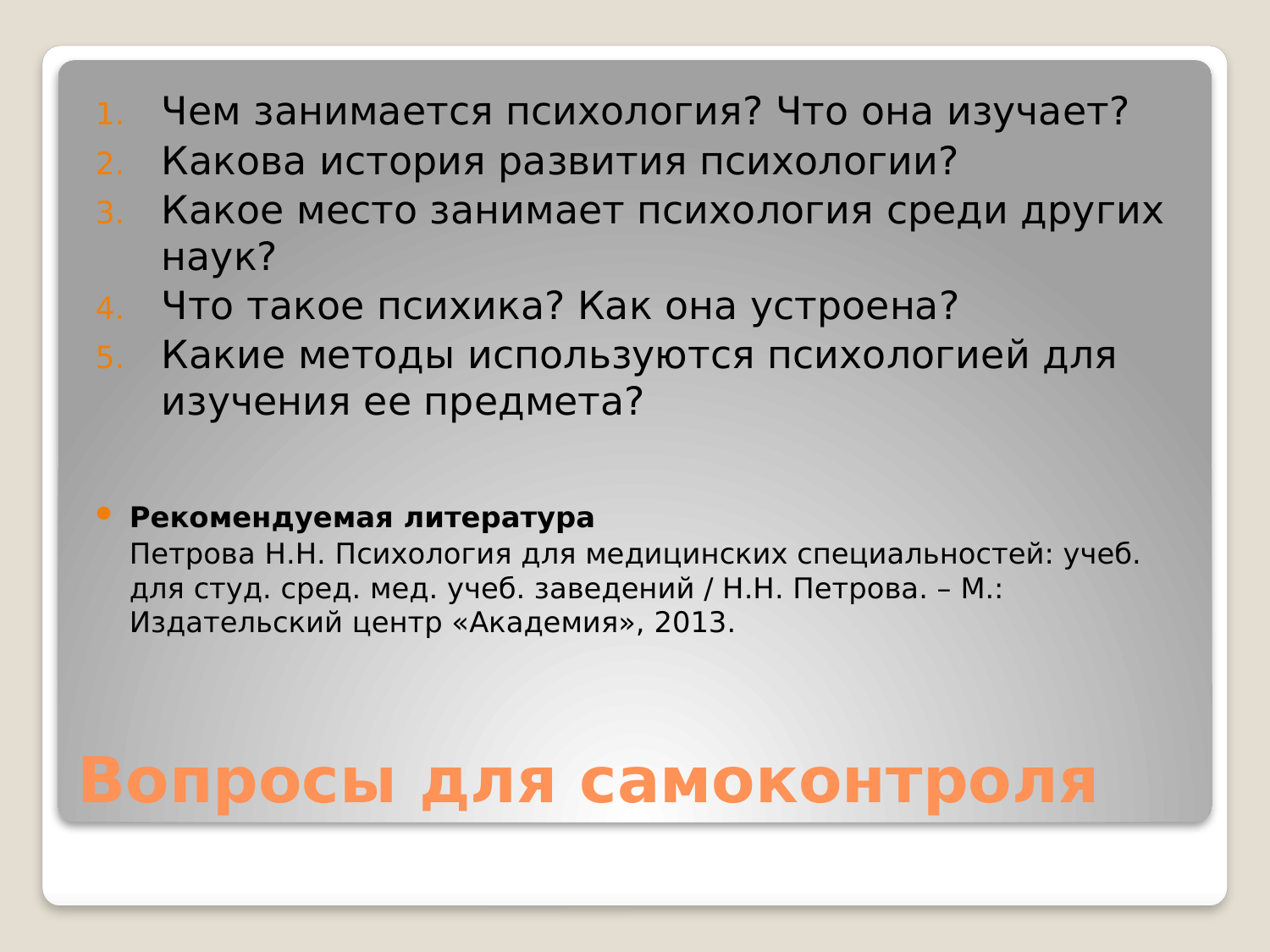

Чем занимается психология? Что она изучает?
Какова история развития психологии?
Какое место занимает психология среди других наук?
Что такое психика? Как она устроена?
Какие методы используются психологией для изучения ее предмета?

Рекомендуемая литература
	Петрова Н.Н. Психология для медицинских специальностей: учеб. для студ. сред. мед. учеб. заведений / Н.Н. Петрова. – М.: Издательский центр «Академия», 2013.

# Вопросы для самоконтроля